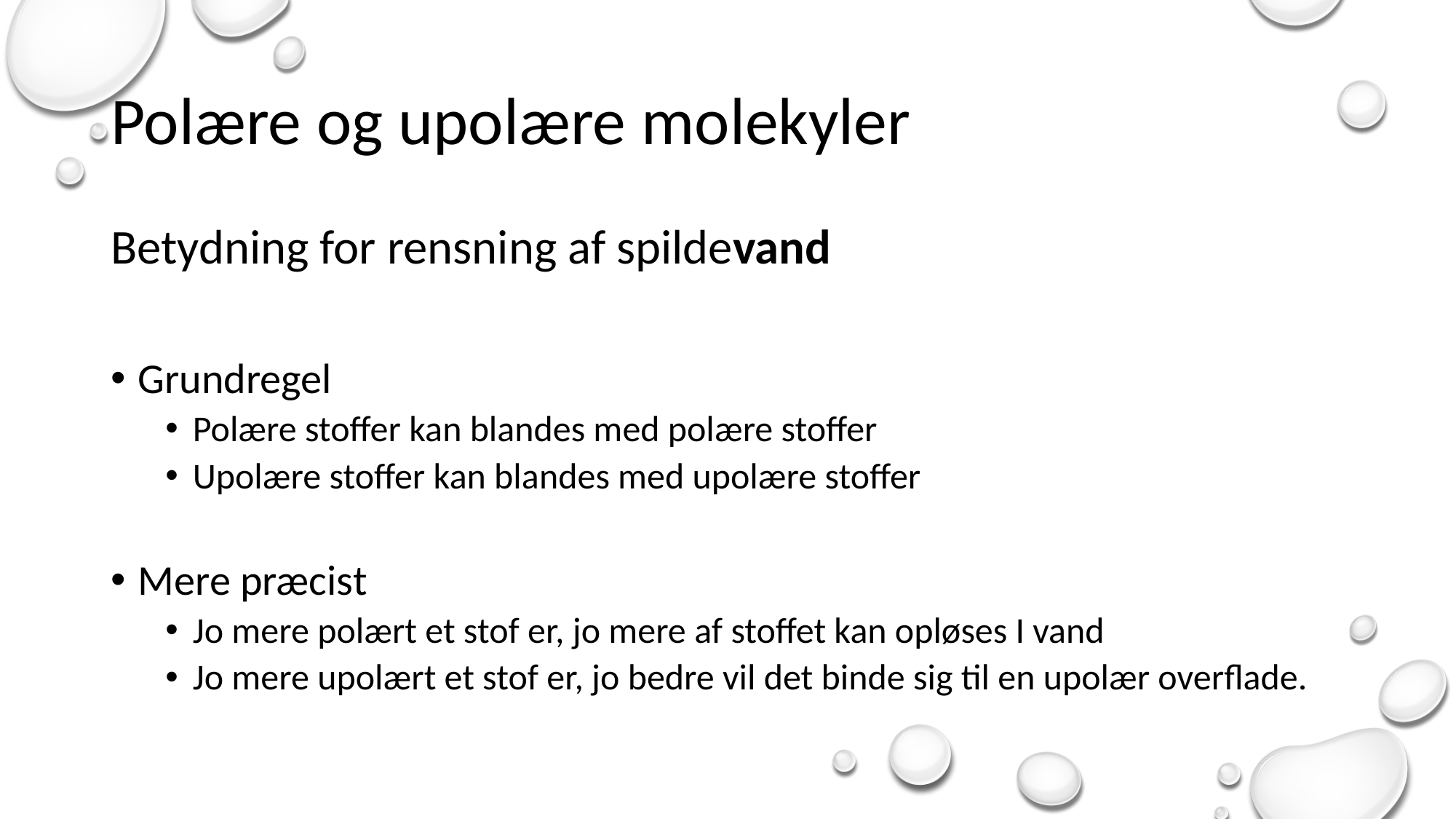

# Polære og upolære molekyler
Betydning for rensning af spildevand

Grundregel
Polære stoffer kan blandes med polære stoffer
Upolære stoffer kan blandes med upolære stoffer

Mere præcist
Jo mere polært et stof er, jo mere af stoffet kan opløses I vand
Jo mere upolært et stof er, jo bedre vil det binde sig til en upolær overflade.